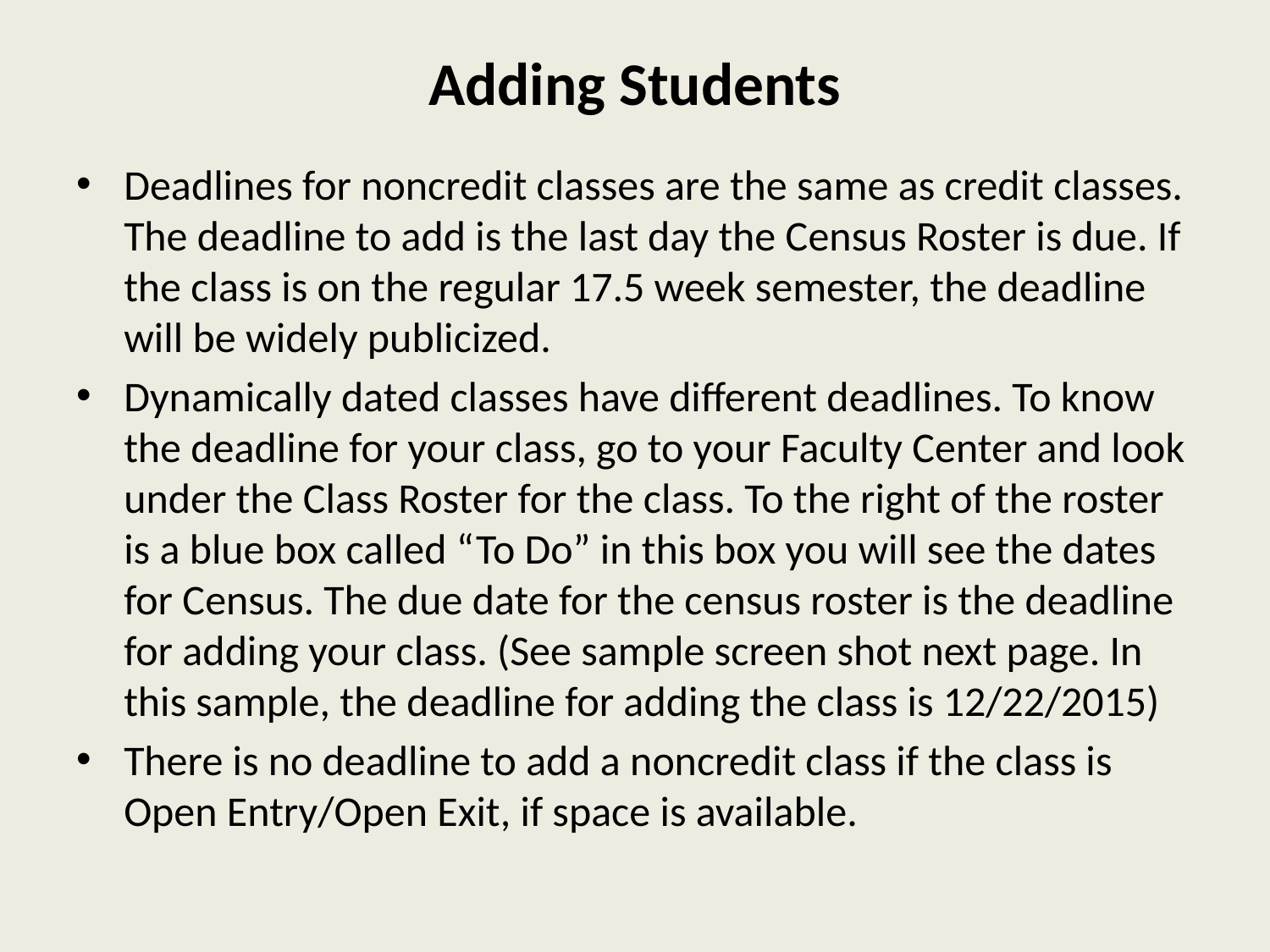

# Adding Students
Deadlines for noncredit classes are the same as credit classes. The deadline to add is the last day the Census Roster is due. If the class is on the regular 17.5 week semester, the deadline will be widely publicized.
Dynamically dated classes have different deadlines. To know the deadline for your class, go to your Faculty Center and look under the Class Roster for the class. To the right of the roster is a blue box called “To Do” in this box you will see the dates for Census. The due date for the census roster is the deadline for adding your class. (See sample screen shot next page. In this sample, the deadline for adding the class is 12/22/2015)
There is no deadline to add a noncredit class if the class is Open Entry/Open Exit, if space is available.